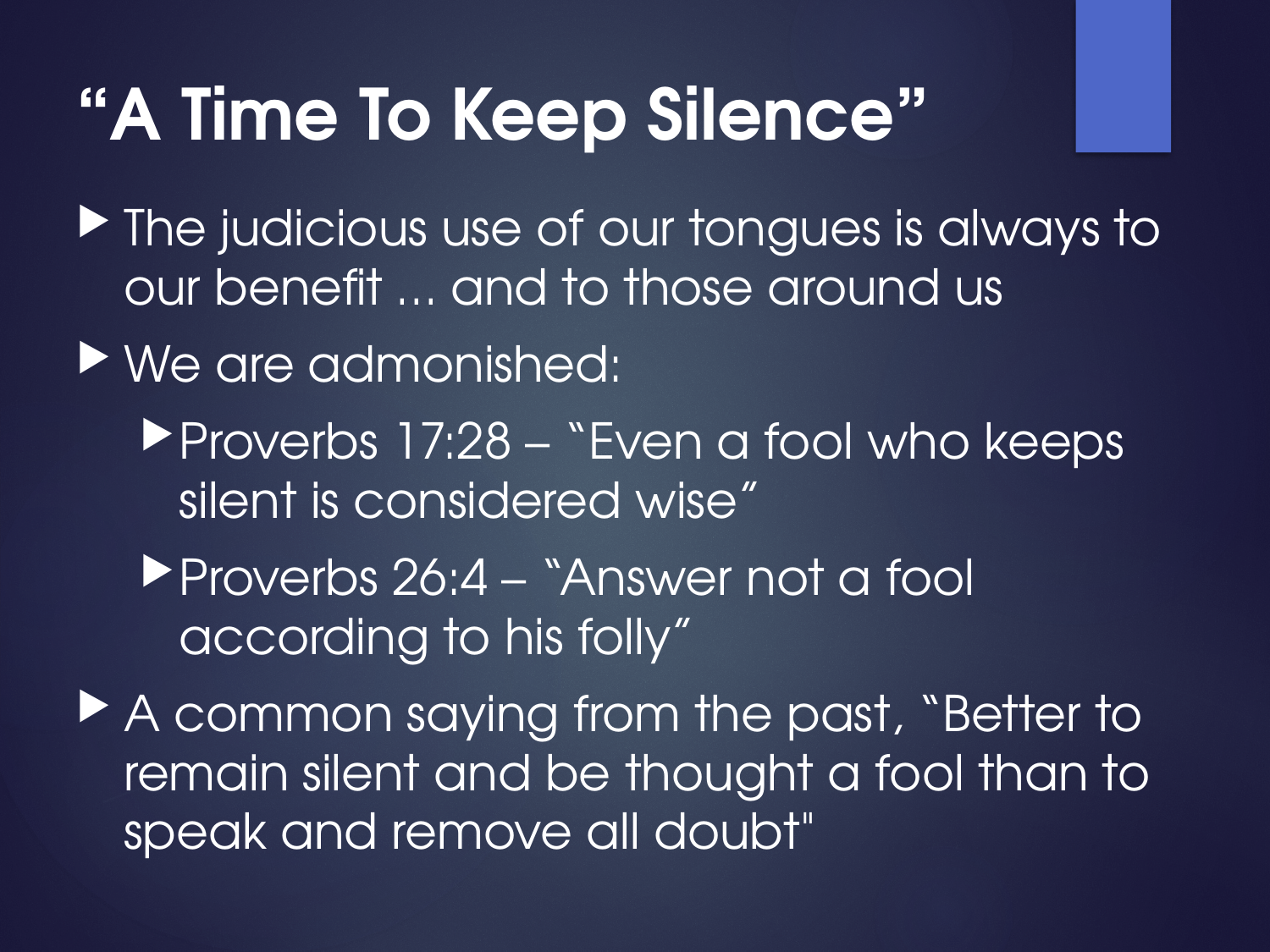

# “A Time To Keep Silence”
The judicious use of our tongues is always to our benefit … and to those around us
We are admonished:
Proverbs 17:28 – “Even a fool who keeps silent is considered wise”
Proverbs 26:4 – “Answer not a fool according to his folly”
A common saying from the past, “Better to remain silent and be thought a fool than to speak and remove all doubt"